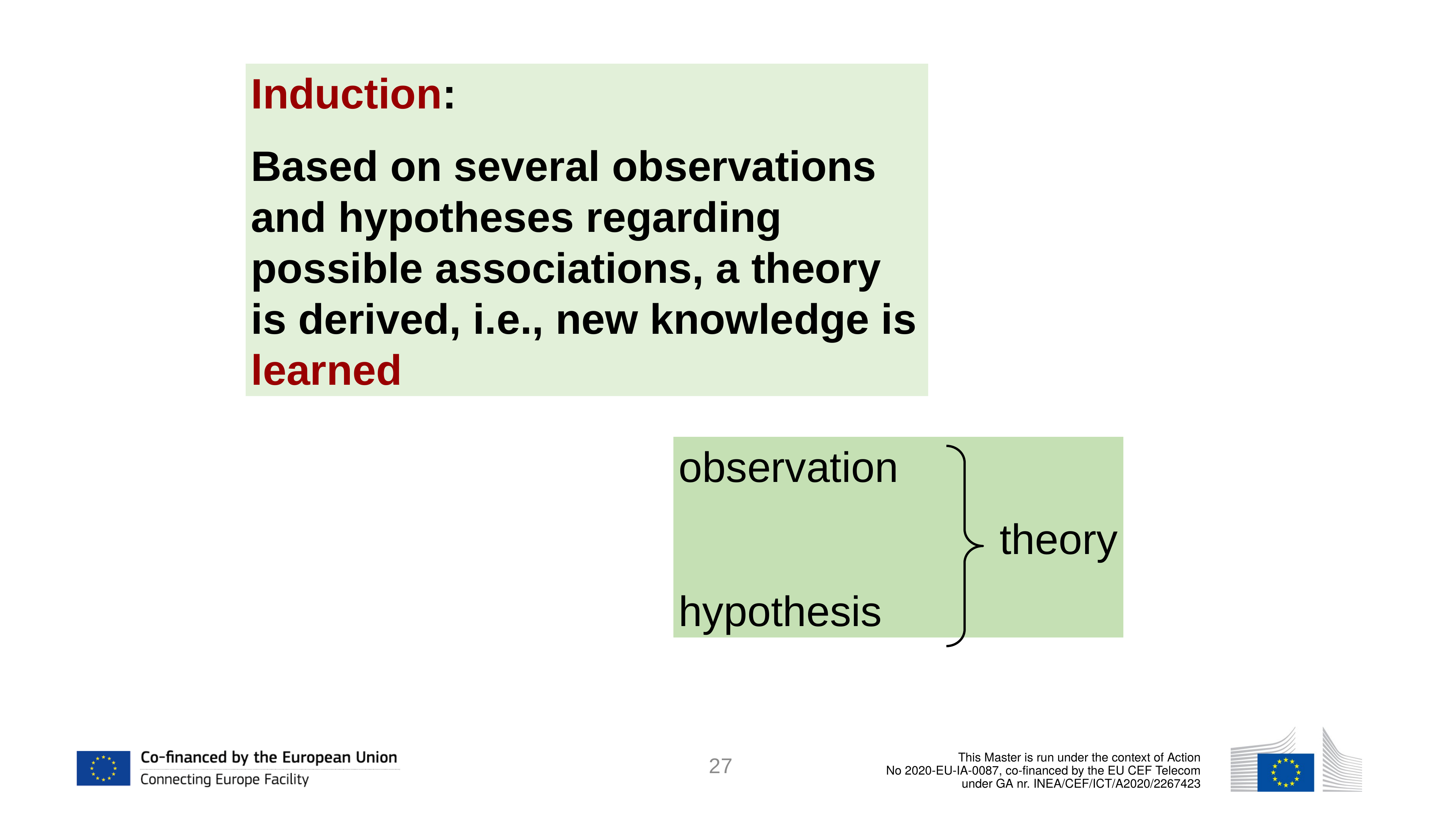

Induction:
Based on several observations and hypotheses regarding possible associations, a theory is derived, i.e., new knowledge is learned
observation
theory
hypothesis

27